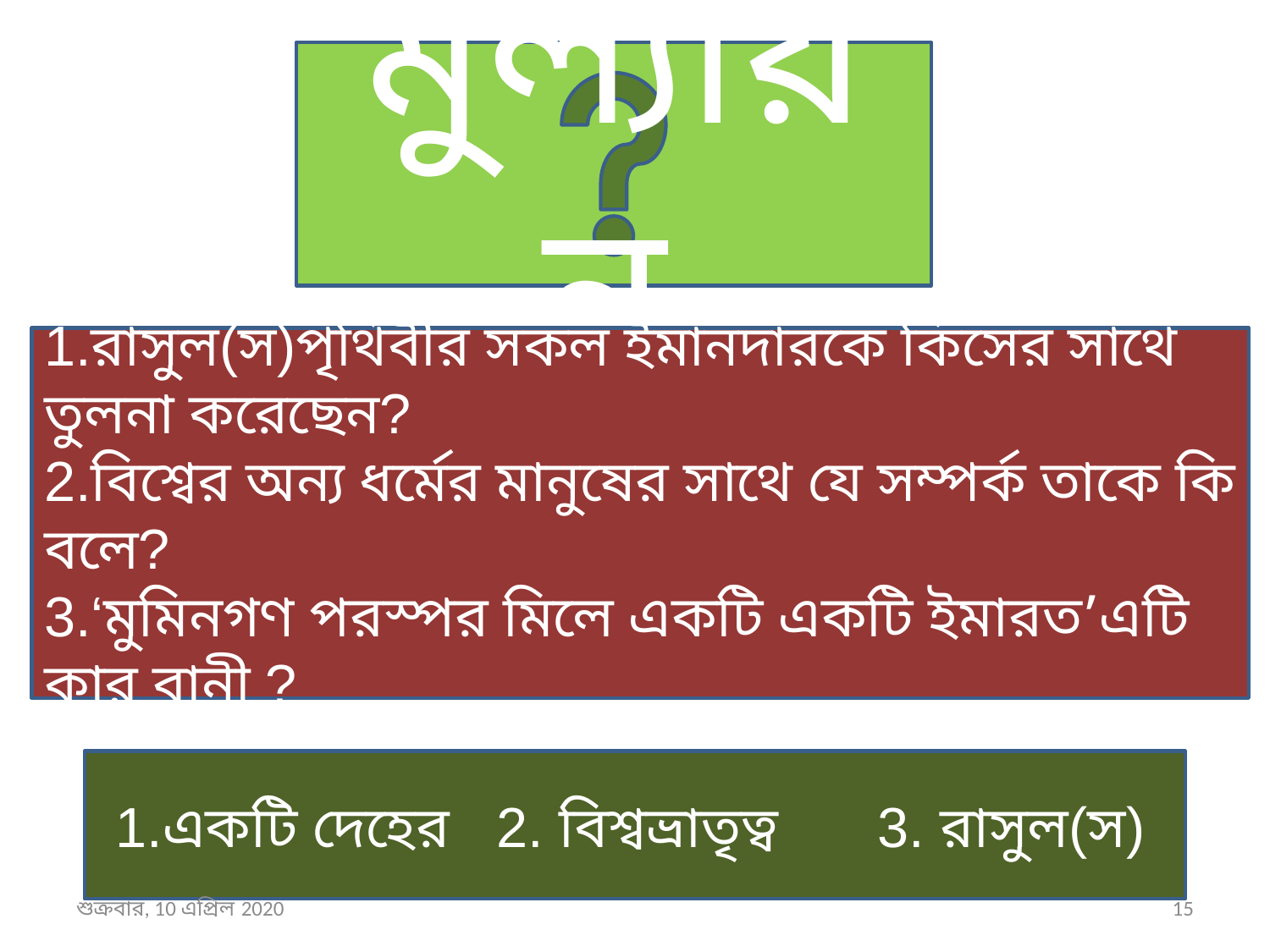

মুল্যায়ন
1.রাসুল(স)পৃথিবীর সকল ইমানদারকে কিসের সাথে তুলনা করেছেন?
2.বিশ্বের অন্য ধর্মের মানুষের সাথে যে সম্পর্ক তাকে কি বলে?
3.‘মুমিনগণ পরস্পর মিলে একটি একটি ইমারত’এটি কার বানী ?
1.একটি দেহের  	2. বিশ্বভ্রাতৃত্ব  	3. রাসুল(স)
শুক্রবার, 10 এপ্রিল 2020
15